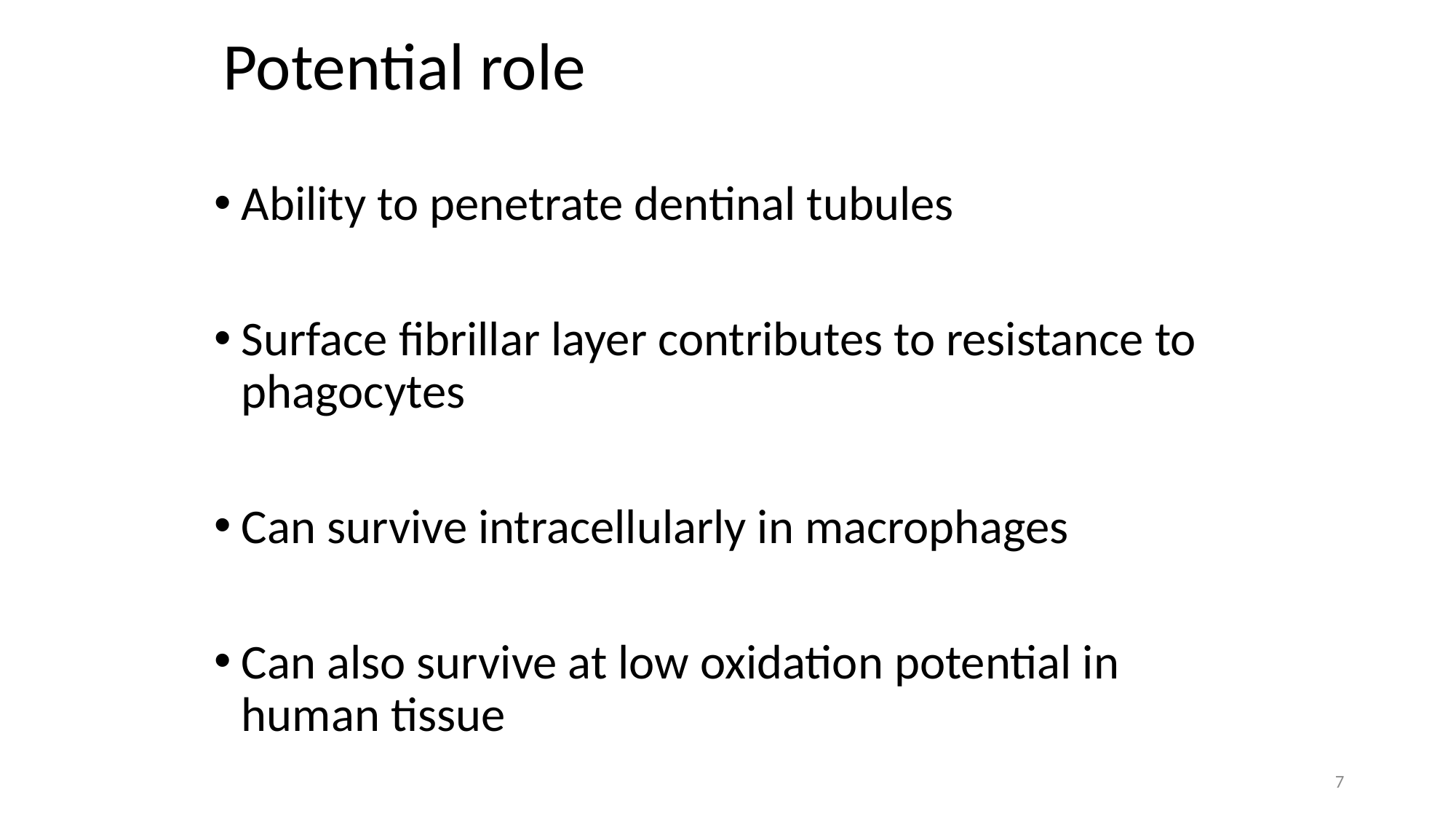

# Potential role
Ability to penetrate dentinal tubules

Surface fibrillar layer contributes to resistance to phagocytes

Can survive intracellularly in macrophages

Can also survive at low oxidation potential in human tissue

7